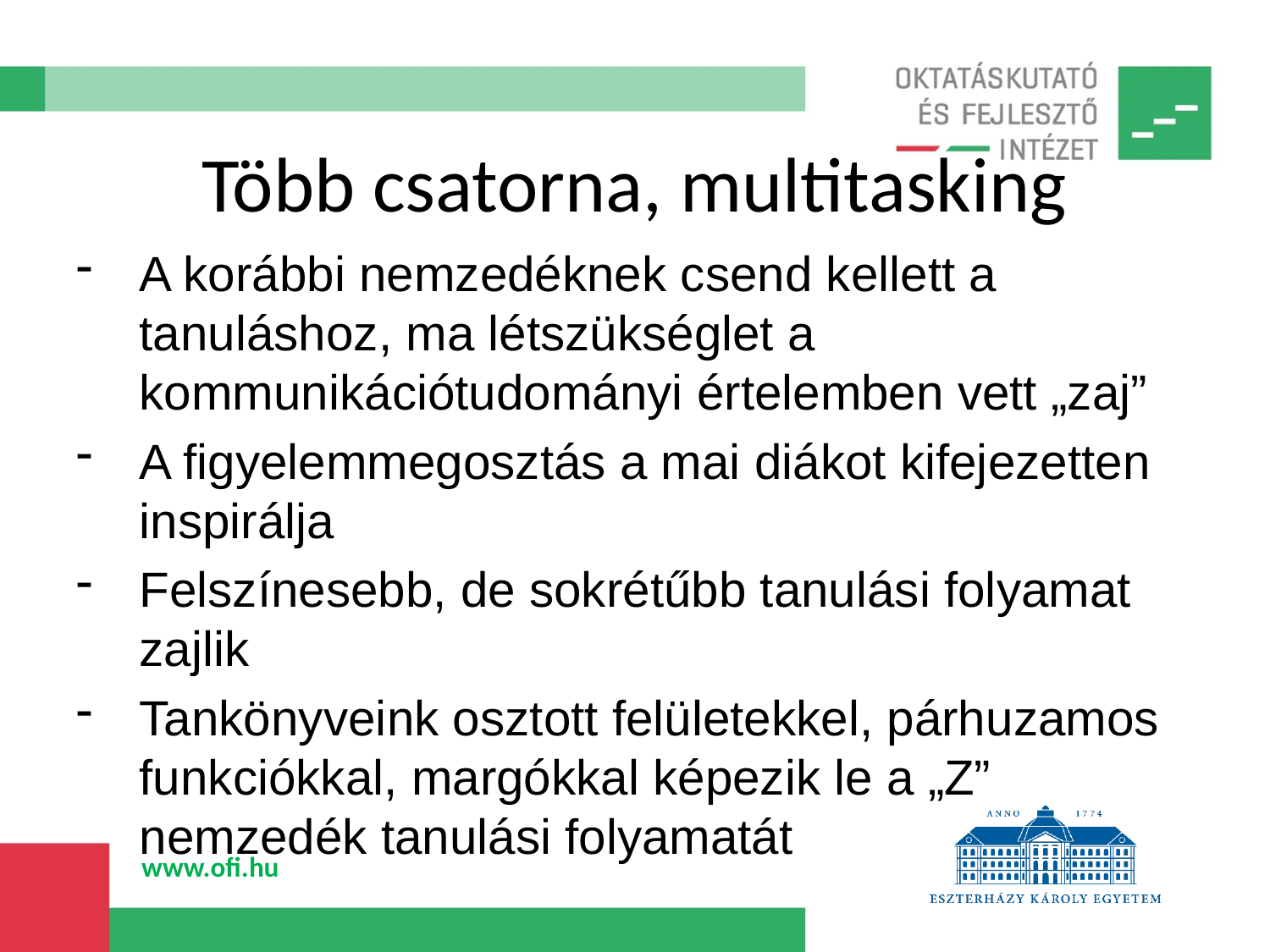

# Több csatorna, multitasking
A korábbi nemzedéknek csend kellett a tanuláshoz, ma létszükséglet a kommunikációtudományi értelemben vett „zaj”
A figyelemmegosztás a mai diákot kifejezetten inspirálja
Felszínesebb, de sokrétűbb tanulási folyamat zajlik
Tankönyveink osztott felületekkel, párhuzamos funkciókkal, margókkal képezik le a „Z” nemzedék tanulási folyamatát